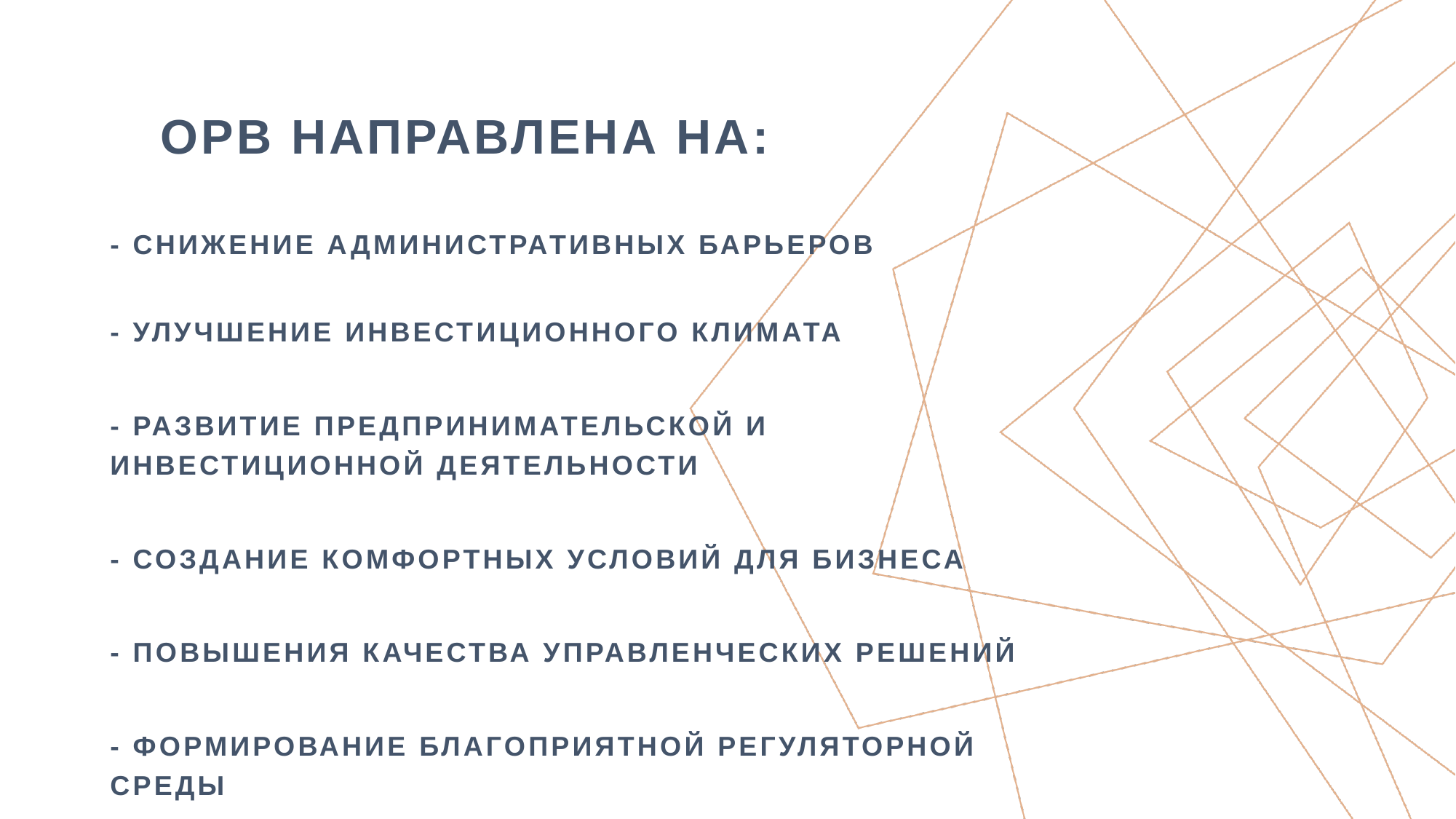

# ОРВ направлена на:
- снижение административных барьеров
- улучшение инвестиционного климата
- развитие предпринимательской и инвестиционной деятельности
- создание комфортных условий для бизнеса
- повышения качества управленческих решений
- формирование благоприятной регуляторной среды